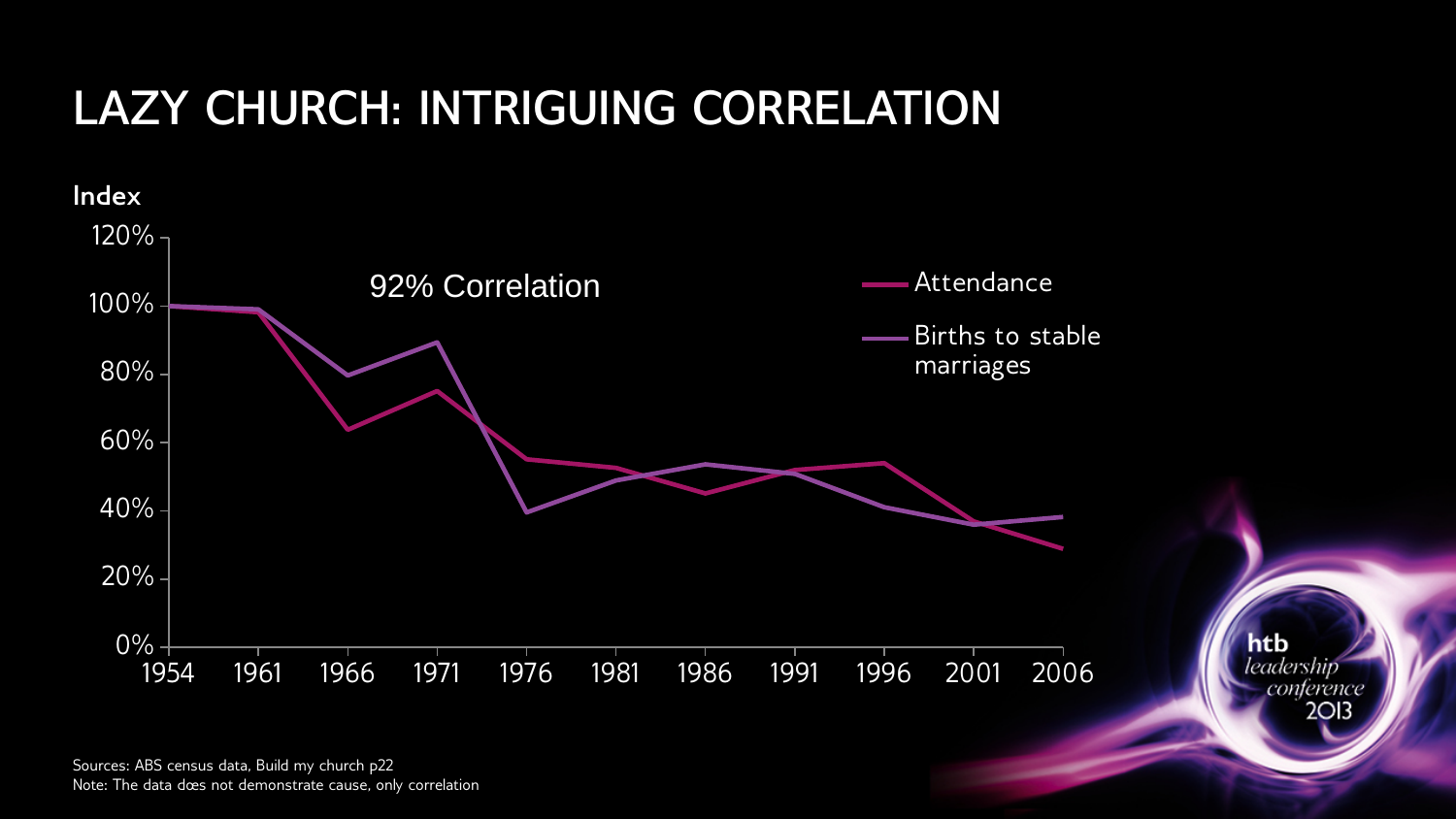

# LAZY CHURCH: INTRIGUING CORRELATION

### Chart

| Category | Attendance | Births to stable marriages |
|---|---|---|
| 1954 | 1.0 | 1.0 |
| 1961 | 0.9817631909433113 | 0.990451612903226 |
| 1966 | 0.6375716116986816 | 0.7967333207570896 |
| 1971 | 0.751236292761525 | 0.8936405529953929 |
| 1976 | 0.5509446814607729 | 0.39526409074796254 |
| 1981 | 0.5256529214122272 | 0.48886438133750093 |
| 1986 | 0.45081989307447573 | 0.536141898722544 |
| 1991 | 0.5194779856680355 | 0.508225886101155 |
| 1996 | 0.539635880433513 | 0.41056295583016833 |
| 2001 | 0.3690626425436703 | 0.35934412721954473 |
| 2006 | 0.288570454626531 | 0.3819285326382105 |
Index
92% Correlation
Sources: ABS census data, Build my church p22
Note: The data does not demonstrate cause, only correlation